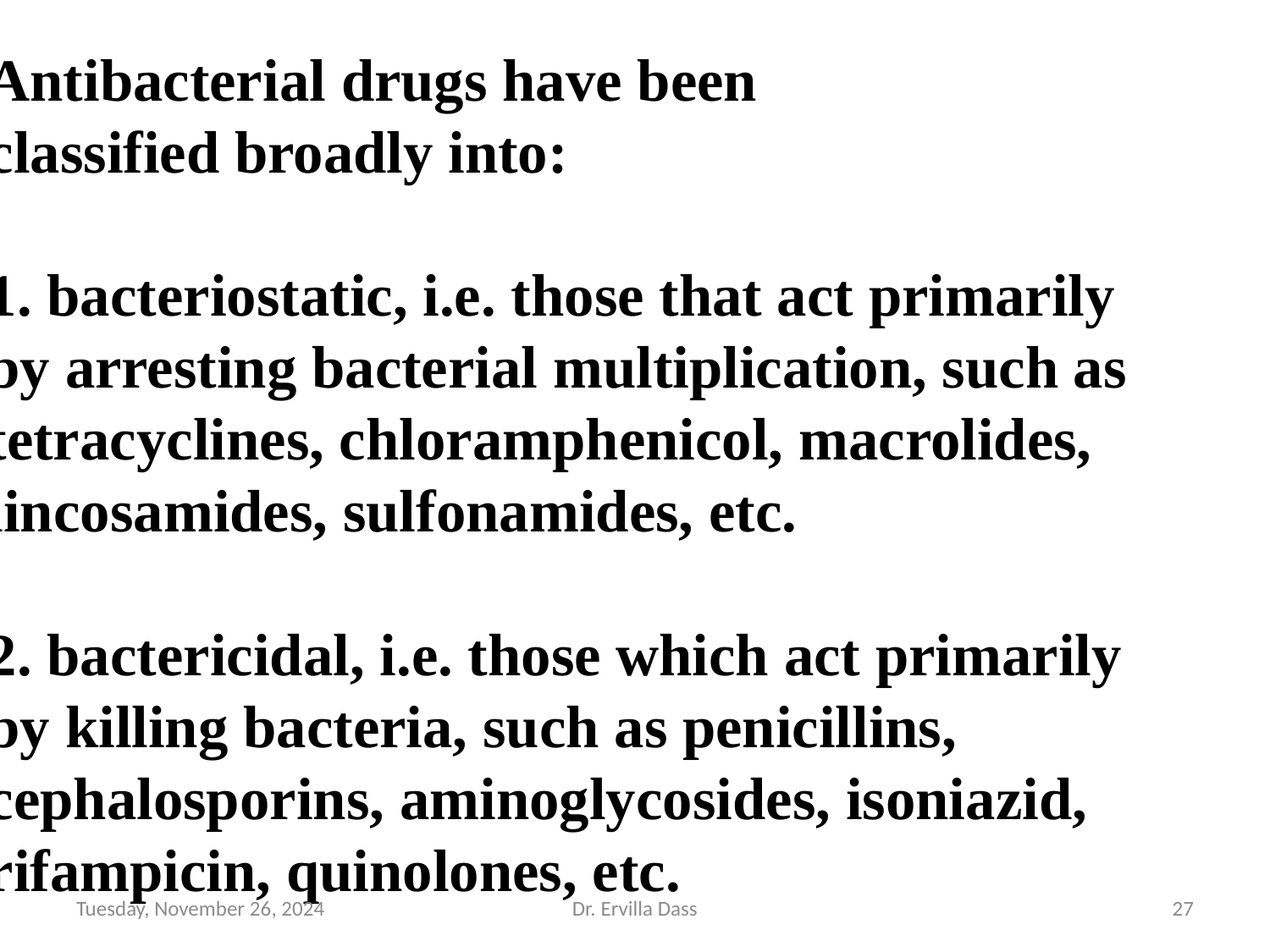

Antibacterial drugs have been
classified broadly into:

1. bacteriostatic, i.e. those that act primarily
by arresting bacterial multiplication, such as
tetracyclines, chloramphenicol, macrolides,
lincosamides, sulfonamides, etc.

2. bactericidal, i.e. those which act primarily
by killing bacteria, such as penicillins,
cephalosporins, aminoglycosides, isoniazid,
rifampicin, quinolones, etc.
Tuesday, November 26, 2024
Dr. Ervilla Dass
27